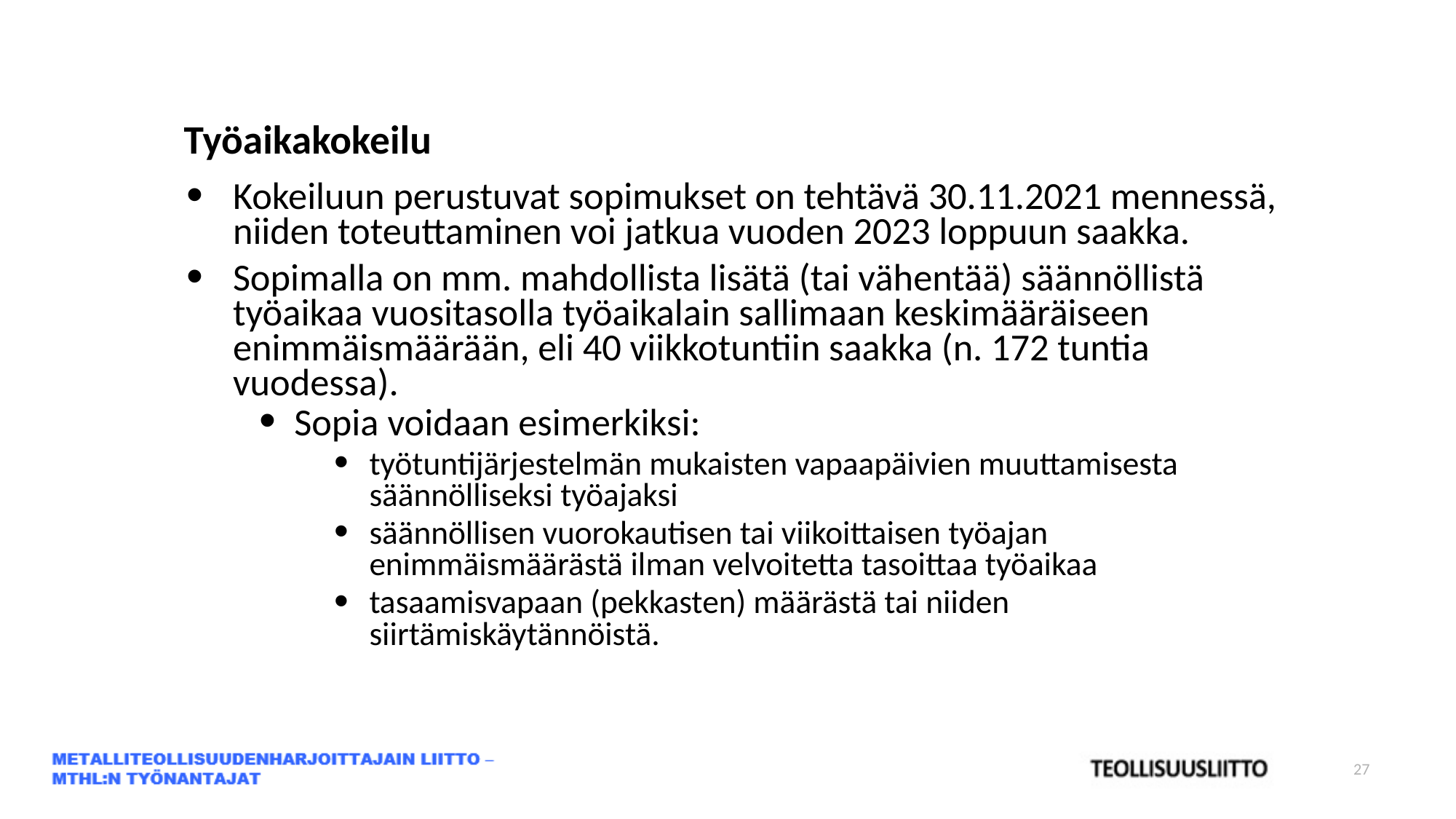

Työaikakokeilu
Kokeiluun perustuvat sopimukset on tehtävä 30.11.2021 mennessä, niiden toteuttaminen voi jatkua vuoden 2023 loppuun saakka.
Sopimalla on mm. mahdollista lisätä (tai vähentää) säännöllistä työaikaa vuositasolla työaikalain sallimaan keskimääräiseen enimmäismäärään, eli 40 viikkotuntiin saakka (n. 172 tuntia vuodessa).
Sopia voidaan esimerkiksi:
työtuntijärjestelmän mukaisten vapaapäivien muuttamisesta säännölliseksi työajaksi
säännöllisen vuorokautisen tai viikoittaisen työajan enimmäismäärästä ilman velvoitetta tasoittaa työaikaa
tasaamisvapaan (pekkasten) määrästä tai niiden siirtämiskäytännöistä.
27